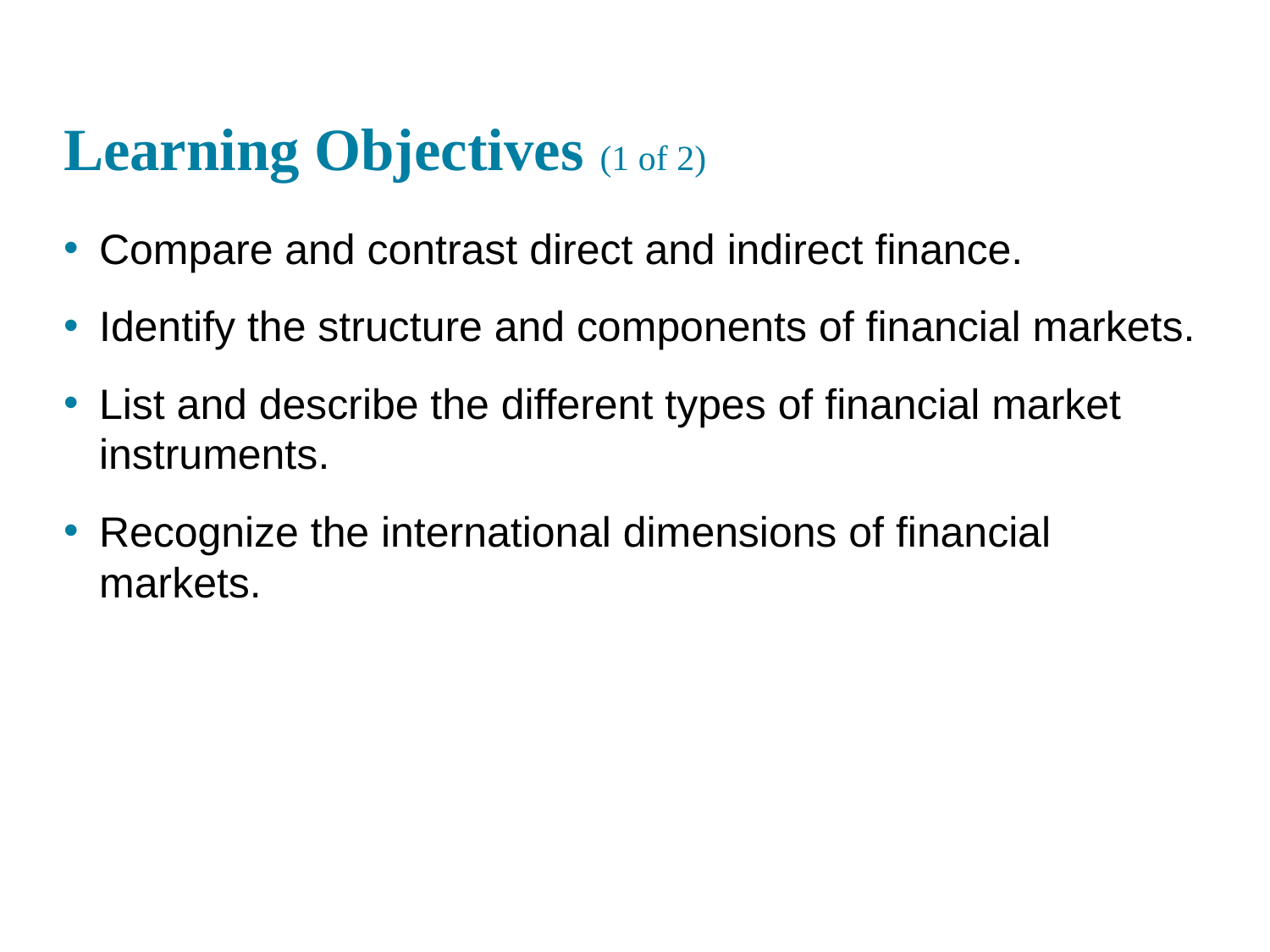

# Learning Objectives (1 of 2)
Compare and contrast direct and indirect finance.
Identify the structure and components of financial markets.
List and describe the different types of financial market instruments.
Recognize the international dimensions of financial markets.